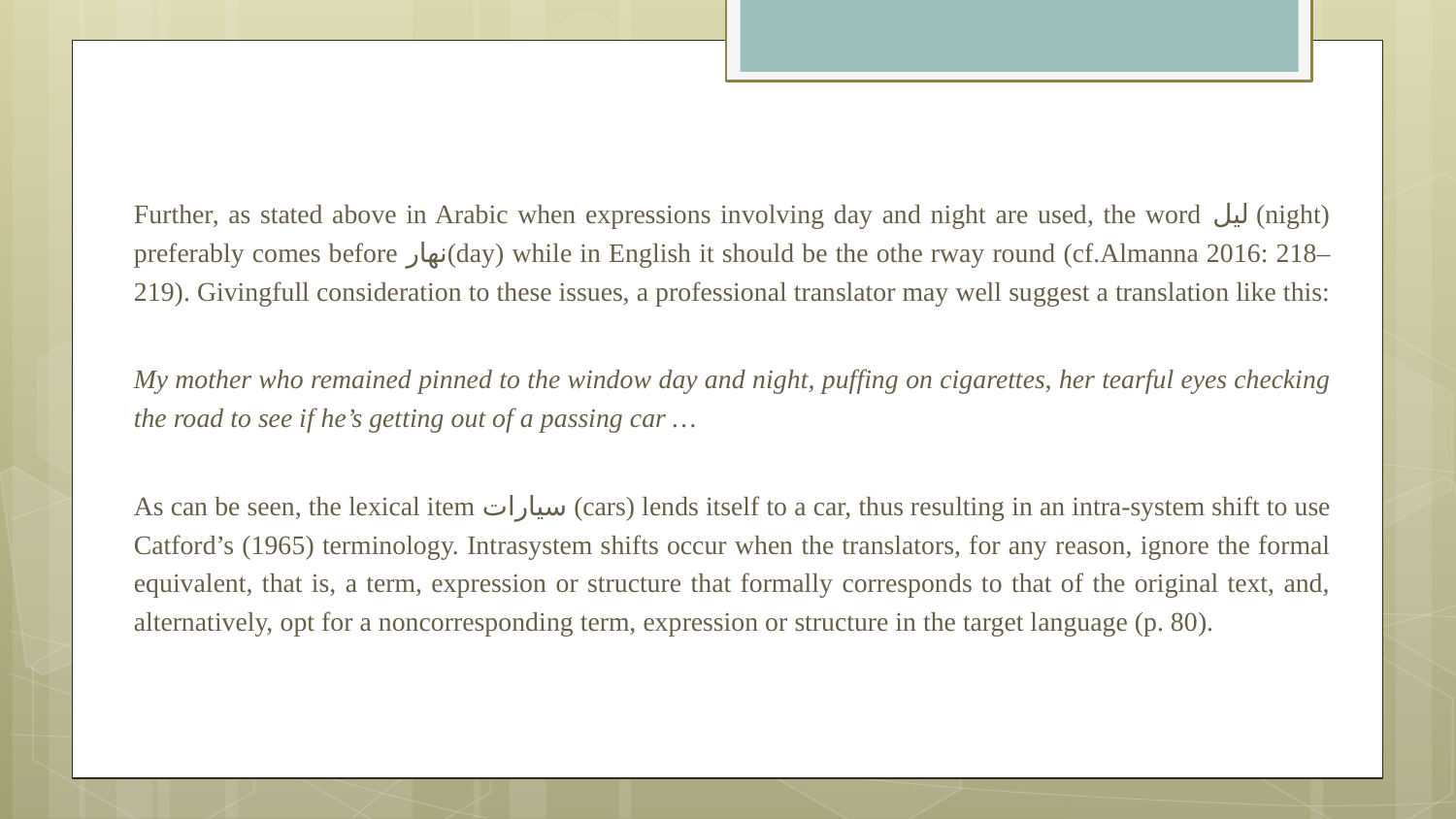

Further, as stated above in Arabic when expressions involving day and night are used, the word ليل (night) preferably comes before نهار(day) while in English it should be the othe rway round (cf.Almanna 2016: 218–219). Givingfull consideration to these issues, a professional translator may well suggest a translation like this:

My mother who remained pinned to the window day and night, puffing on cigarettes, her tearful eyes checking the road to see if he’s getting out of a passing car …

As can be seen, the lexical item سيارات (cars) lends itself to a car, thus resulting in an intra-system shift to use Catford’s (1965) terminology. Intrasystem shifts occur when the translators, for any reason, ignore the formal equivalent, that is, a term, expression or structure that formally corresponds to that of the original text, and, alternatively, opt for a noncorresponding term, expression or structure in the target language (p. 80).